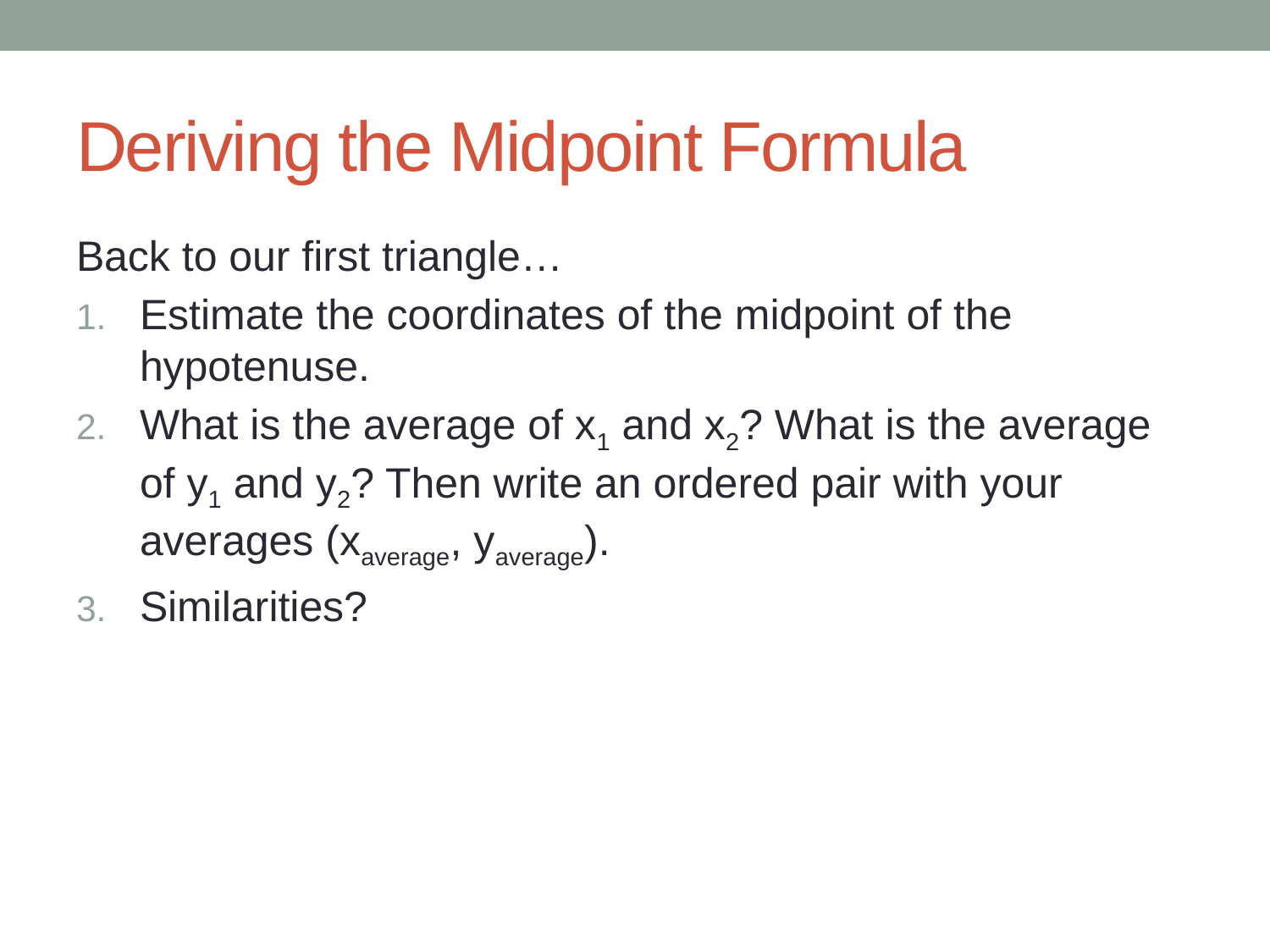

# Deriving the Midpoint Formula
Back to our first triangle…
Estimate the coordinates of the midpoint of the hypotenuse.
What is the average of x1 and x2? What is the average of y1 and y2? Then write an ordered pair with your averages (xaverage, yaverage).
Similarities?